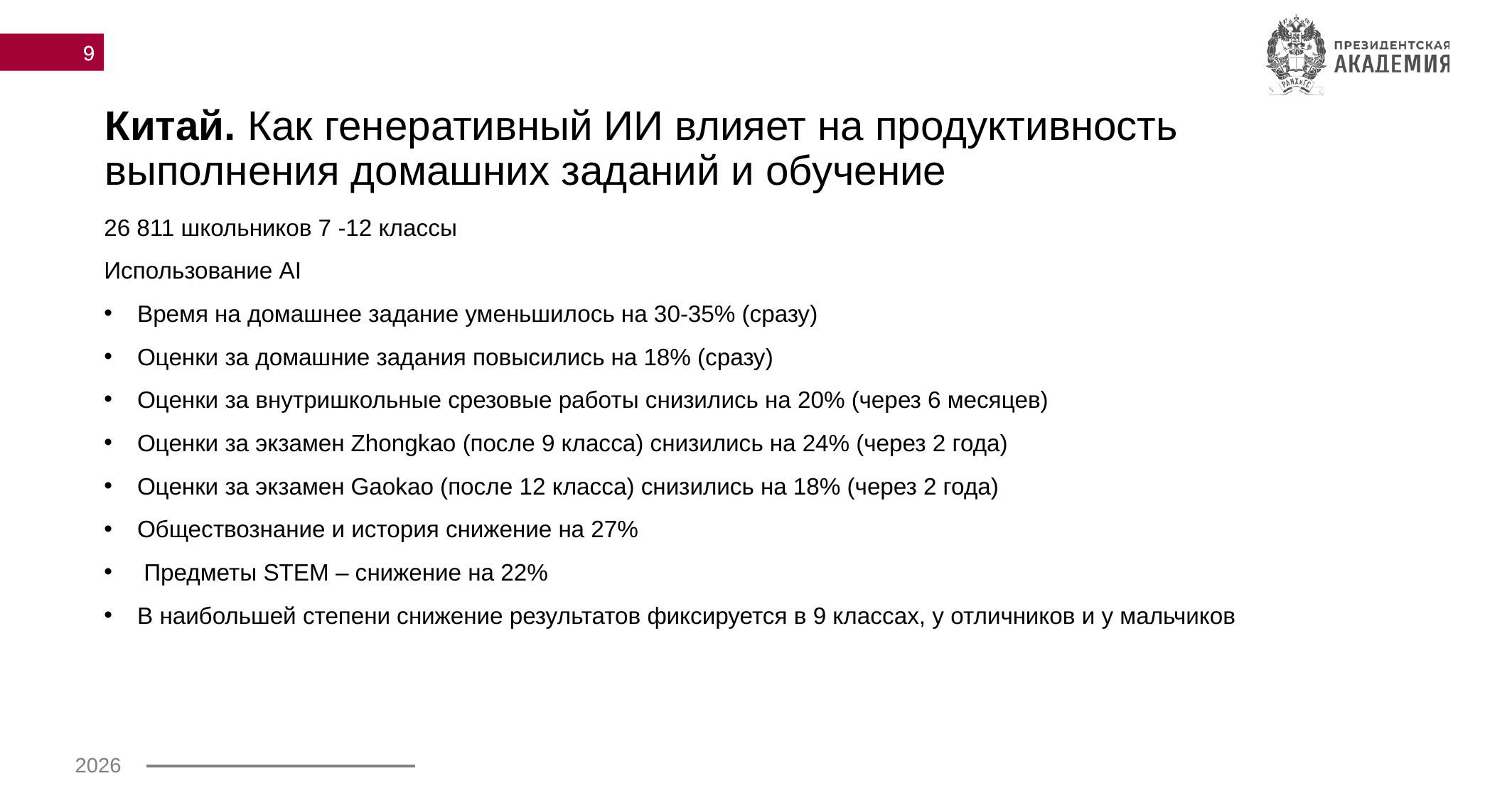

9
# Китай. Как генеративный ИИ влияет на продуктивность выполнения домашних заданий и обучение
26 811 школьников 7 -12 классы
Использование AI
Время на домашнее задание уменьшилось на 30-35% (сразу)
Оценки за домашние задания повысились на 18% (сразу)
Оценки за внутришкольные срезовые работы снизились на 20% (через 6 месяцев)
Оценки за экзамен Zhongkao (после 9 класса) снизились на 24% (через 2 года)
Оценки за экзамен Gaokao (после 12 класса) снизились на 18% (через 2 года)
Обществознание и история снижение на 27%
 Предметы STEM – снижение на 22%
В наибольшей степени снижение результатов фиксируется в 9 классах, у отличников и у мальчиков